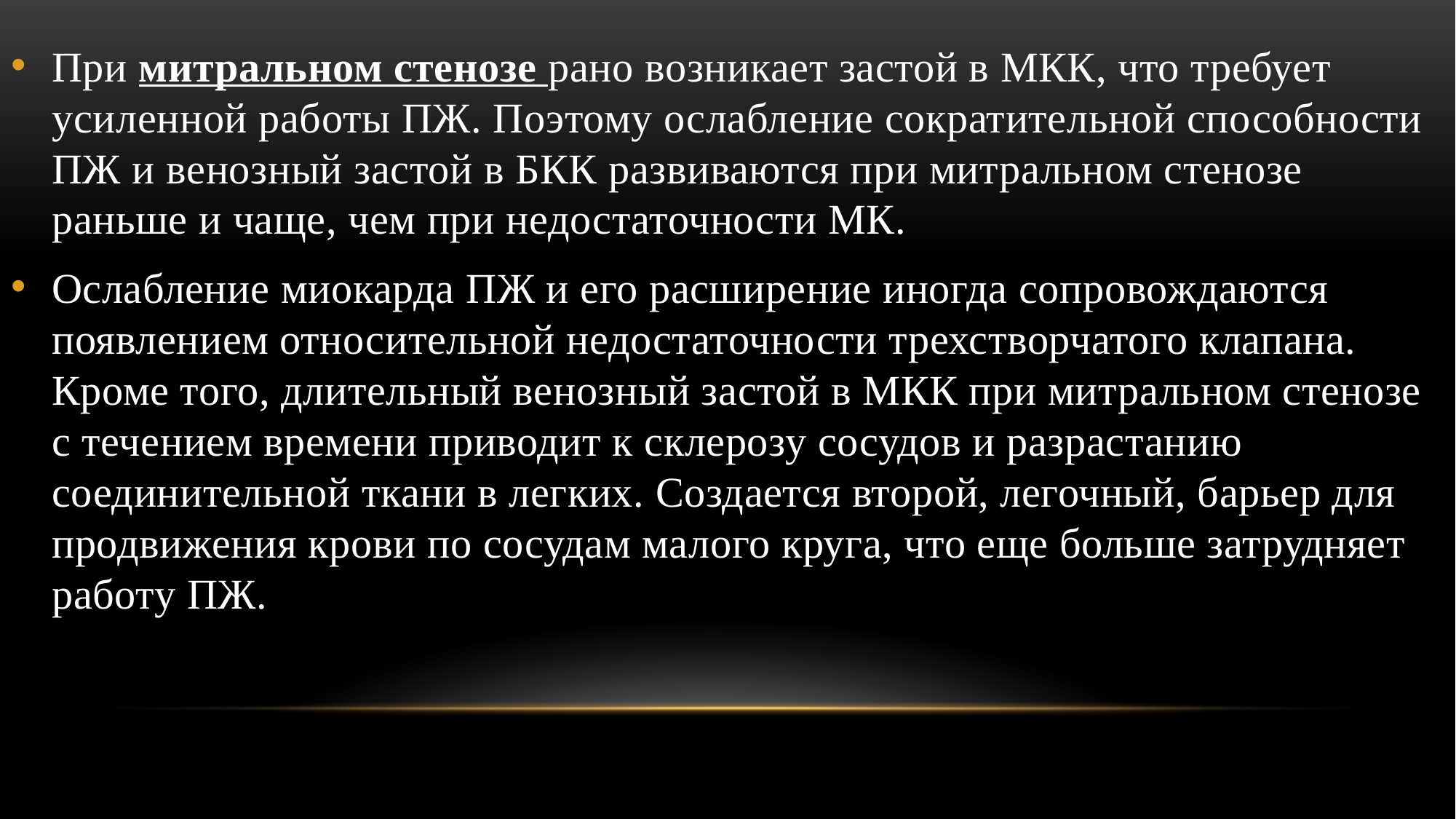

При митральном стенозе рано возникает застой в МКК, что требует усиленной работы ПЖ. Поэтому ослабление сократительной способности ПЖ и венозный застой в БКК развиваются при митральном стенозе раньше и чаще, чем при недостаточности МК.
Ослабление миокарда ПЖ и его расширение иногда сопровождаются появлением относительной недостаточности трехстворчатого клапана. Кроме того, длительный венозный застой в МКК при митральном стенозе с течением времени приводит к склерозу сосудов и разрастанию соединительной ткани в легких. Создается второй, легочный, барьер для продвижения крови по сосудам малого круга, что еще больше затрудняет работу ПЖ.